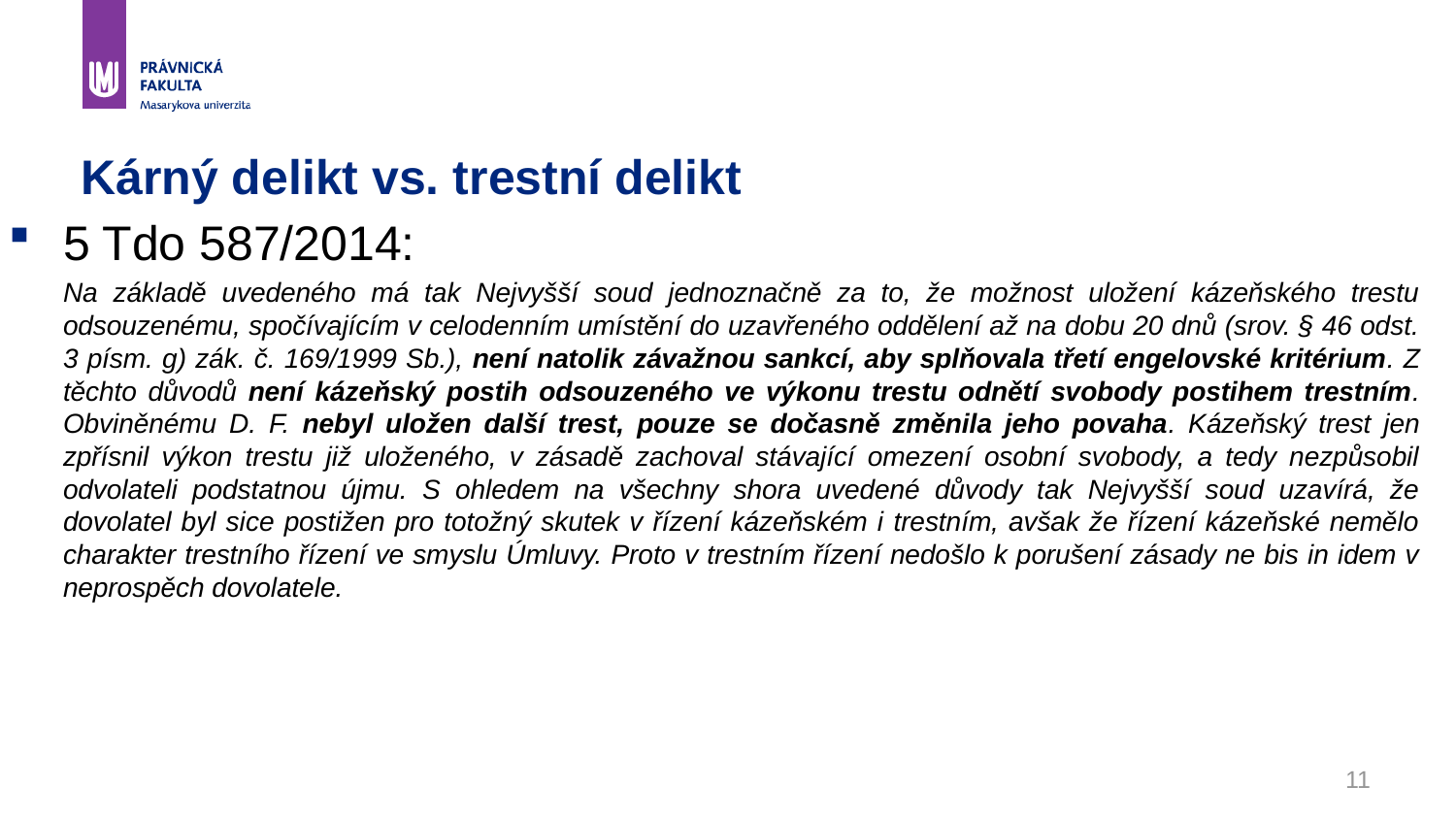

# Kárný delikt vs. trestní delikt
5 Tdo 587/2014:
	Na základě uvedeného má tak Nejvyšší soud jednoznačně za to, že možnost uložení kázeňského trestu odsouzenému, spočívajícím v celodenním umístění do uzavřeného oddělení až na dobu 20 dnů (srov. § 46 odst. 3 písm. g) zák. č. 169/1999 Sb.), není natolik závažnou sankcí, aby splňovala třetí engelovské kritérium. Z těchto důvodů není kázeňský postih odsouzeného ve výkonu trestu odnětí svobody postihem trestním. Obviněnému D. F. nebyl uložen další trest, pouze se dočasně změnila jeho povaha. Kázeňský trest jen zpřísnil výkon trestu již uloženého, v zásadě zachoval stávající omezení osobní svobody, a tedy nezpůsobil odvolateli podstatnou újmu. S ohledem na všechny shora uvedené důvody tak Nejvyšší soud uzavírá, že dovolatel byl sice postižen pro totožný skutek v řízení kázeňském i trestním, avšak že řízení kázeňské nemělo charakter trestního řízení ve smyslu Úmluvy. Proto v trestním řízení nedošlo k porušení zásady ne bis in idem v neprospěch dovolatele.

11